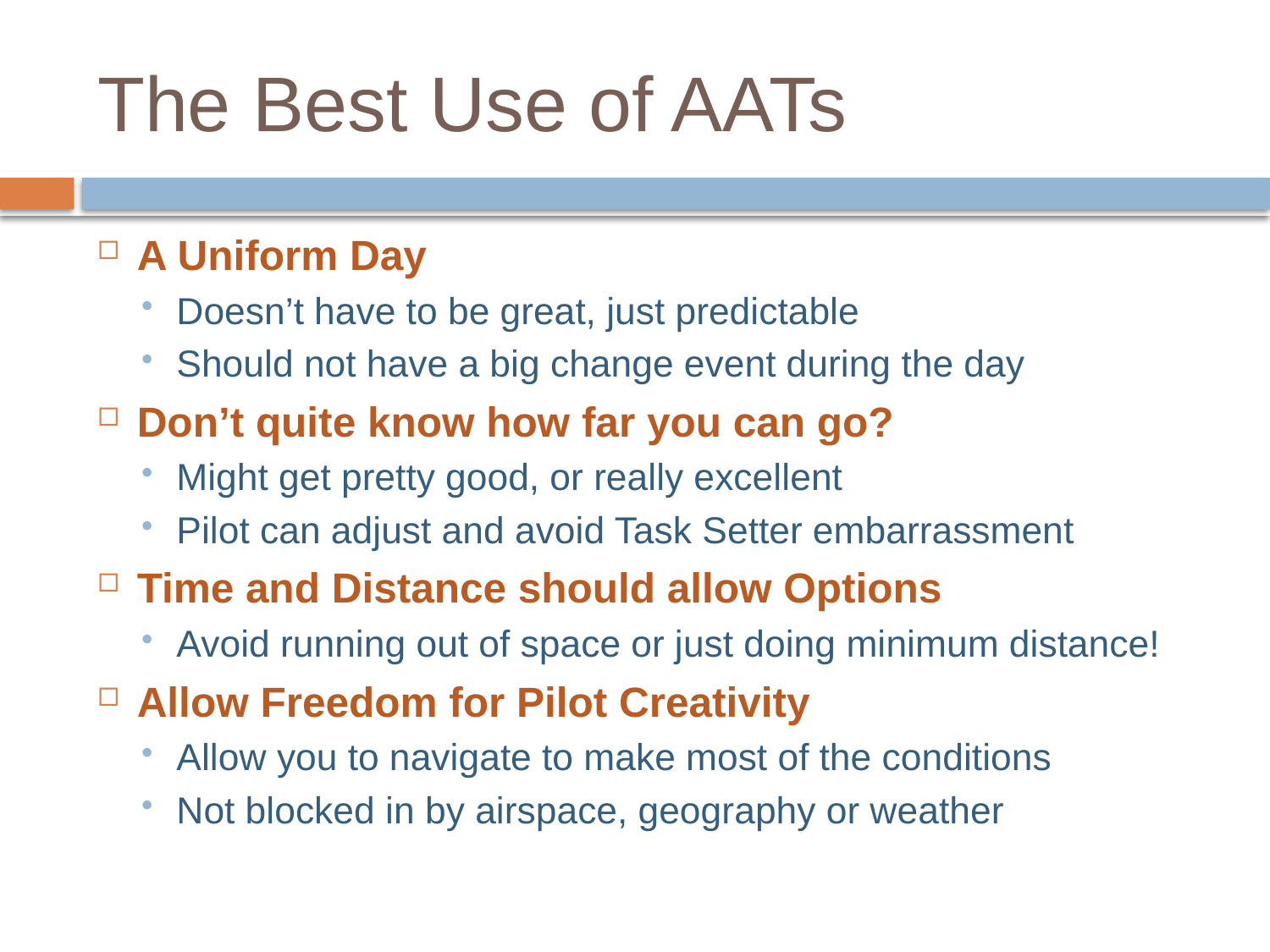

# The Best Use of AATs
A Uniform Day
Doesn’t have to be great, just predictable
Should not have a big change event during the day
Don’t quite know how far you can go?
Might get pretty good, or really excellent
Pilot can adjust and avoid Task Setter embarrassment
Time and Distance should allow Options
Avoid running out of space or just doing minimum distance!
Allow Freedom for Pilot Creativity
Allow you to navigate to make most of the conditions
Not blocked in by airspace, geography or weather